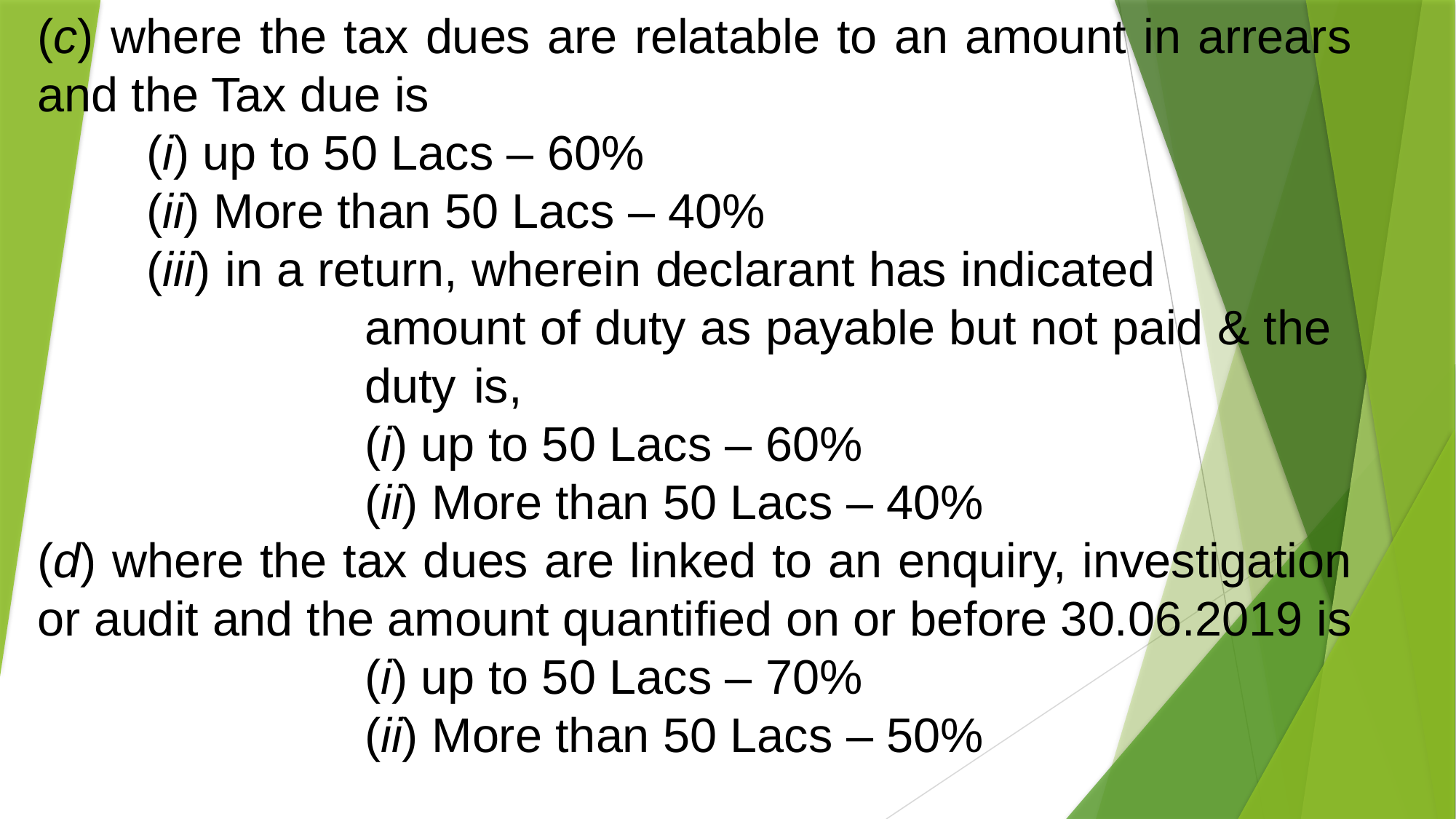

(c) where the tax dues are relatable to an amount in arrears and the Tax due is
	(i) up to 50 Lacs – 60%
	(ii) More than 50 Lacs – 40%
	(iii) in a return, wherein declarant has indicated  					amount of duty as payable but not paid & the 				duty 	is,
			(i) up to 50 Lacs – 60%
			(ii) More than 50 Lacs – 40%
(d) where the tax dues are linked to an enquiry, investigation or audit and the amount quantified on or before 30.06.2019 is
			(i) up to 50 Lacs – 70%
			(ii) More than 50 Lacs – 50%